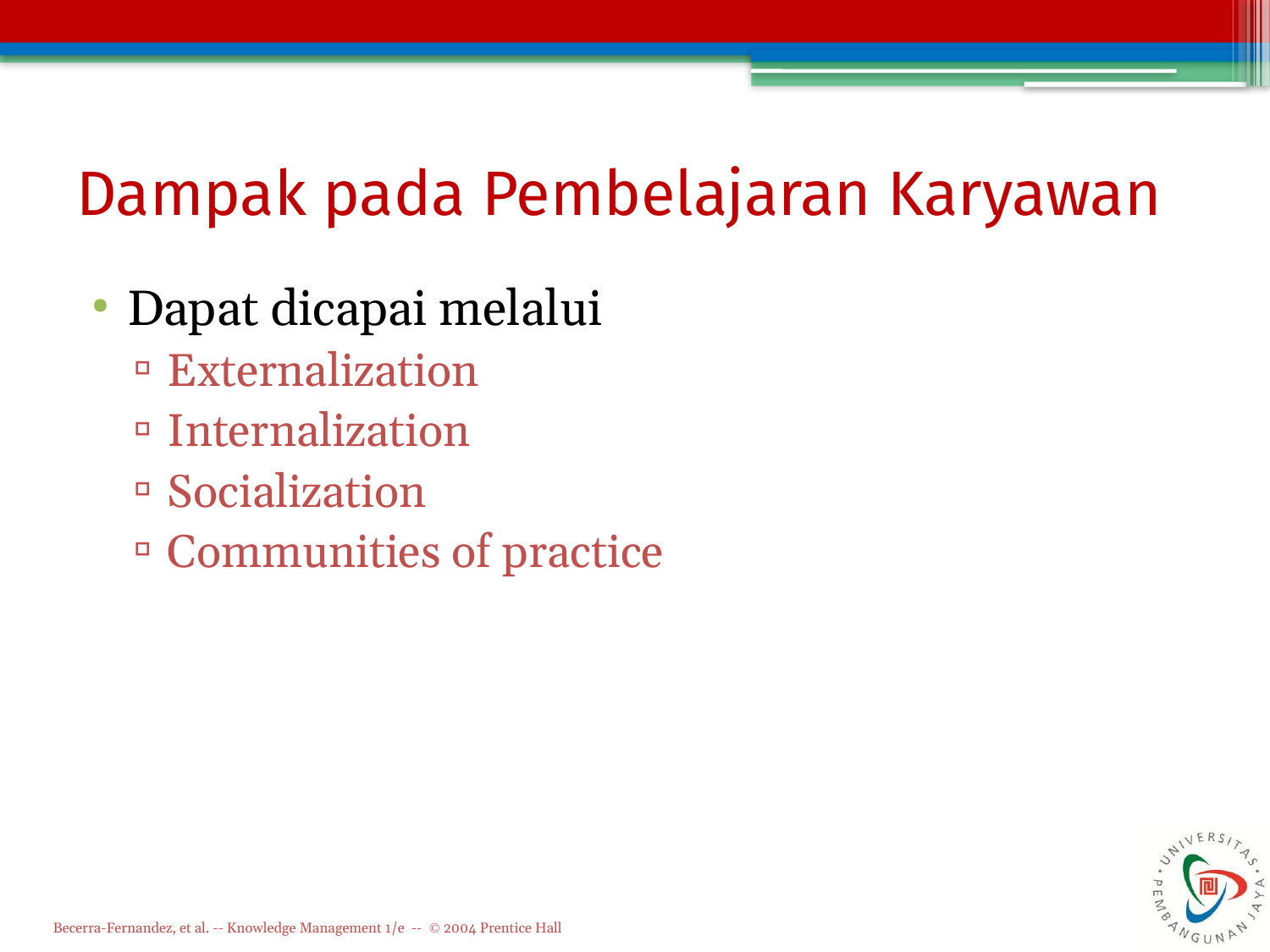

# Dampak pada Pembelajaran Karyawan
Dapat dicapai melalui
Externalization
Internalization
Socialization
Communities of practice
Becerra-Fernandez, et al. -- Knowledge Management 1/e  --  © 2004 Prentice Hall